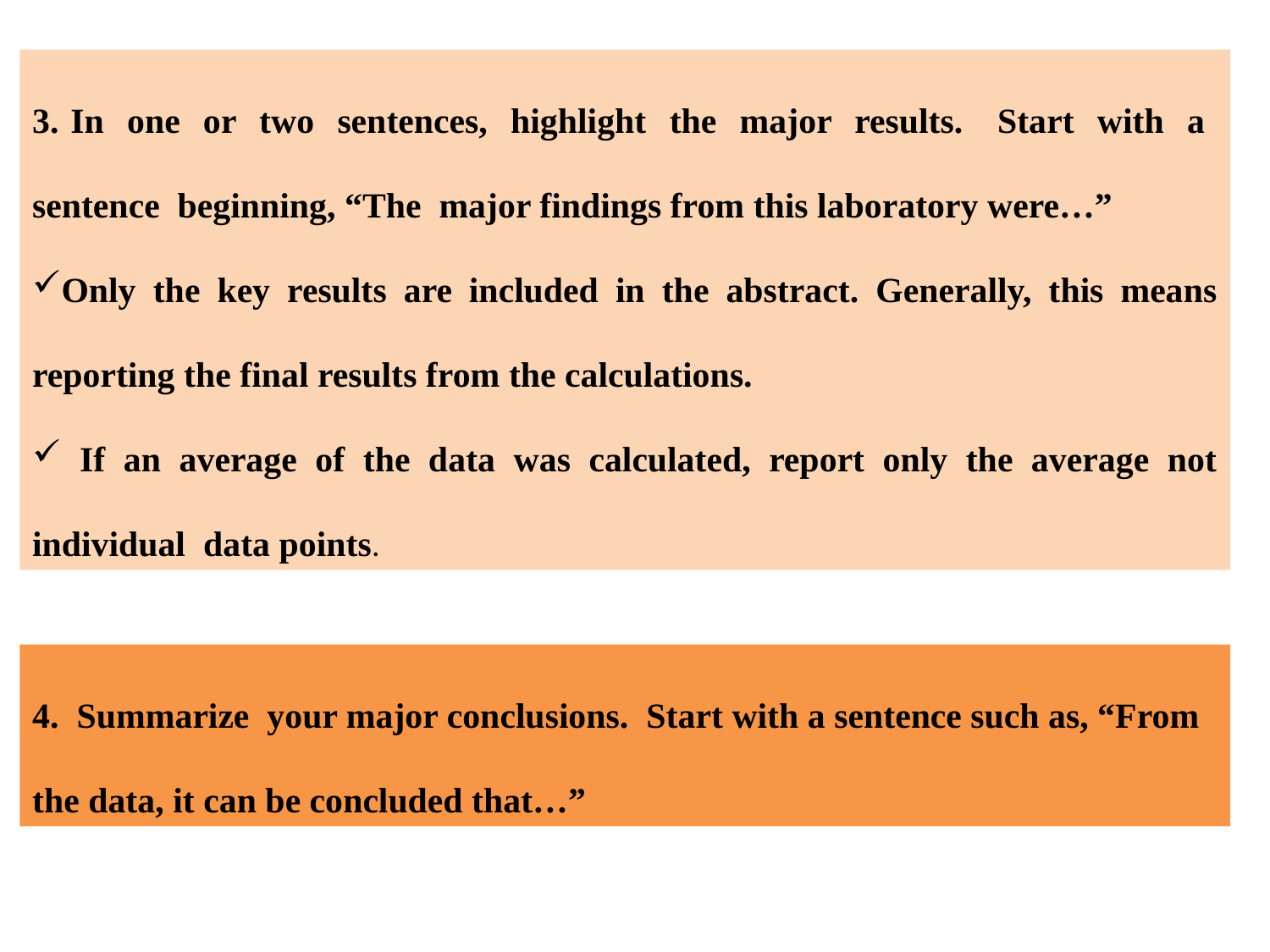

3. In  one  or  two  sentences,  highlight  the  major  results.   Start  with  a  sentence  beginning, “The  major findings from this laboratory were…”
Only the key results are included in the abstract. Generally, this means reporting the final results from the calculations.
 If an average of the data was calculated, report only the average not individual  data points.
4.  Summarize  your major conclusions.  Start with a sentence such as, “From the data, it can be concluded that…”